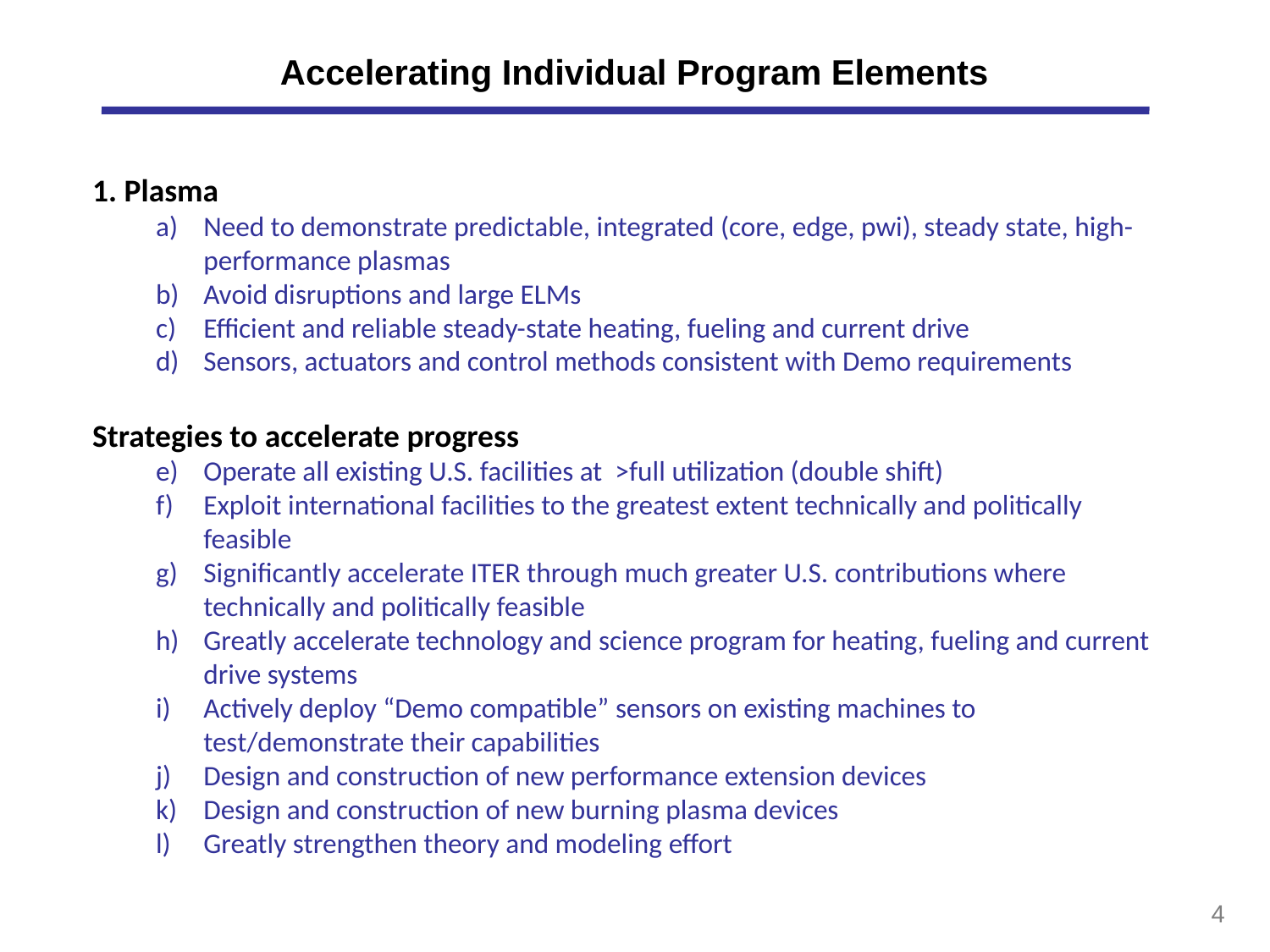

# Accelerating Individual Program Elements

1. Plasma
Need to demonstrate predictable, integrated (core, edge, pwi), steady state, high-performance plasmas
Avoid disruptions and large ELMs
Efficient and reliable steady-state heating, fueling and current drive
Sensors, actuators and control methods consistent with Demo requirements

Strategies to accelerate progress
Operate all existing U.S. facilities at  >full utilization (double shift)
Exploit international facilities to the greatest extent technically and politically feasible
Significantly accelerate ITER through much greater U.S. contributions where technically and politically feasible
Greatly accelerate technology and science program for heating, fueling and current drive systems
Actively deploy “Demo compatible” sensors on existing machines to test/demonstrate their capabilities
Design and construction of new performance extension devices
Design and construction of new burning plasma devices
Greatly strengthen theory and modeling effort